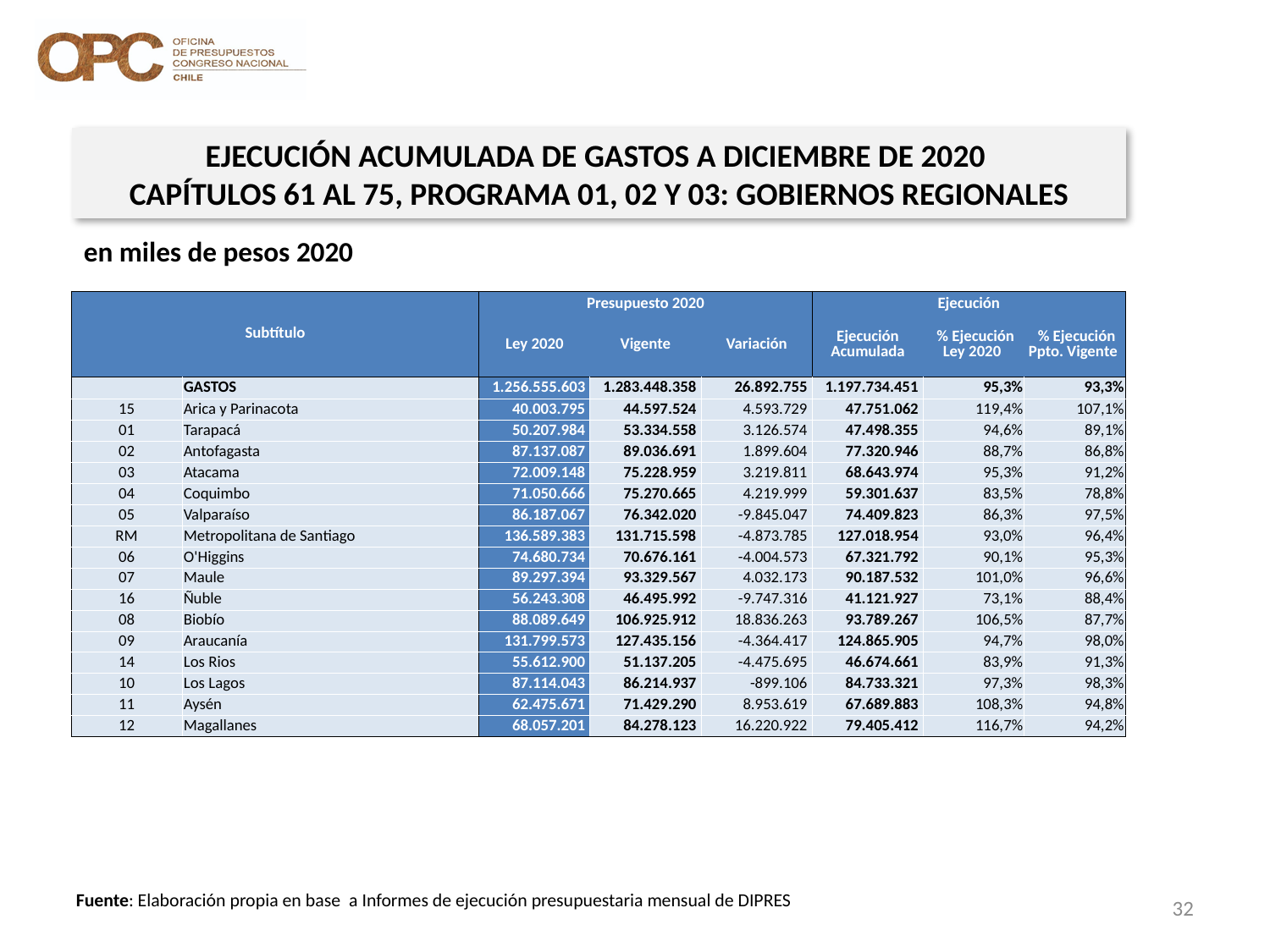

EJECUCIÓN ACUMULADA DE GASTOS A DICIEMBRE DE 2020
CAPÍTULOS 61 AL 75, PROGRAMA 01, 02 Y 03: GOBIERNOS REGIONALES
en miles de pesos 2020
| Subtítulo |  | Presupuesto 2020 |  |  | Ejecución |  |  |
| --- | --- | --- | --- | --- | --- | --- | --- |
|  |  | Ley 2020 | Vigente | Variación | Ejecución Acumulada | % Ejecución Ley 2020 | % Ejecución Ppto. Vigente |
|  | GASTOS | 1.256.555.603 | 1.283.448.358 | 26.892.755 | 1.197.734.451 | 95,3% | 93,3% |
| 15 | Arica y Parinacota | 40.003.795 | 44.597.524 | 4.593.729 | 47.751.062 | 119,4% | 107,1% |
| 01 | Tarapacá | 50.207.984 | 53.334.558 | 3.126.574 | 47.498.355 | 94,6% | 89,1% |
| 02 | Antofagasta | 87.137.087 | 89.036.691 | 1.899.604 | 77.320.946 | 88,7% | 86,8% |
| 03 | Atacama | 72.009.148 | 75.228.959 | 3.219.811 | 68.643.974 | 95,3% | 91,2% |
| 04 | Coquimbo | 71.050.666 | 75.270.665 | 4.219.999 | 59.301.637 | 83,5% | 78,8% |
| 05 | Valparaíso | 86.187.067 | 76.342.020 | -9.845.047 | 74.409.823 | 86,3% | 97,5% |
| RM | Metropolitana de Santiago | 136.589.383 | 131.715.598 | -4.873.785 | 127.018.954 | 93,0% | 96,4% |
| 06 | O'Higgins | 74.680.734 | 70.676.161 | -4.004.573 | 67.321.792 | 90,1% | 95,3% |
| 07 | Maule | 89.297.394 | 93.329.567 | 4.032.173 | 90.187.532 | 101,0% | 96,6% |
| 16 | Ñuble | 56.243.308 | 46.495.992 | -9.747.316 | 41.121.927 | 73,1% | 88,4% |
| 08 | Biobío | 88.089.649 | 106.925.912 | 18.836.263 | 93.789.267 | 106,5% | 87,7% |
| 09 | Araucanía | 131.799.573 | 127.435.156 | -4.364.417 | 124.865.905 | 94,7% | 98,0% |
| 14 | Los Rios | 55.612.900 | 51.137.205 | -4.475.695 | 46.674.661 | 83,9% | 91,3% |
| 10 | Los Lagos | 87.114.043 | 86.214.937 | -899.106 | 84.733.321 | 97,3% | 98,3% |
| 11 | Aysén | 62.475.671 | 71.429.290 | 8.953.619 | 67.689.883 | 108,3% | 94,8% |
| 12 | Magallanes | 68.057.201 | 84.278.123 | 16.220.922 | 79.405.412 | 116,7% | 94,2% |
32